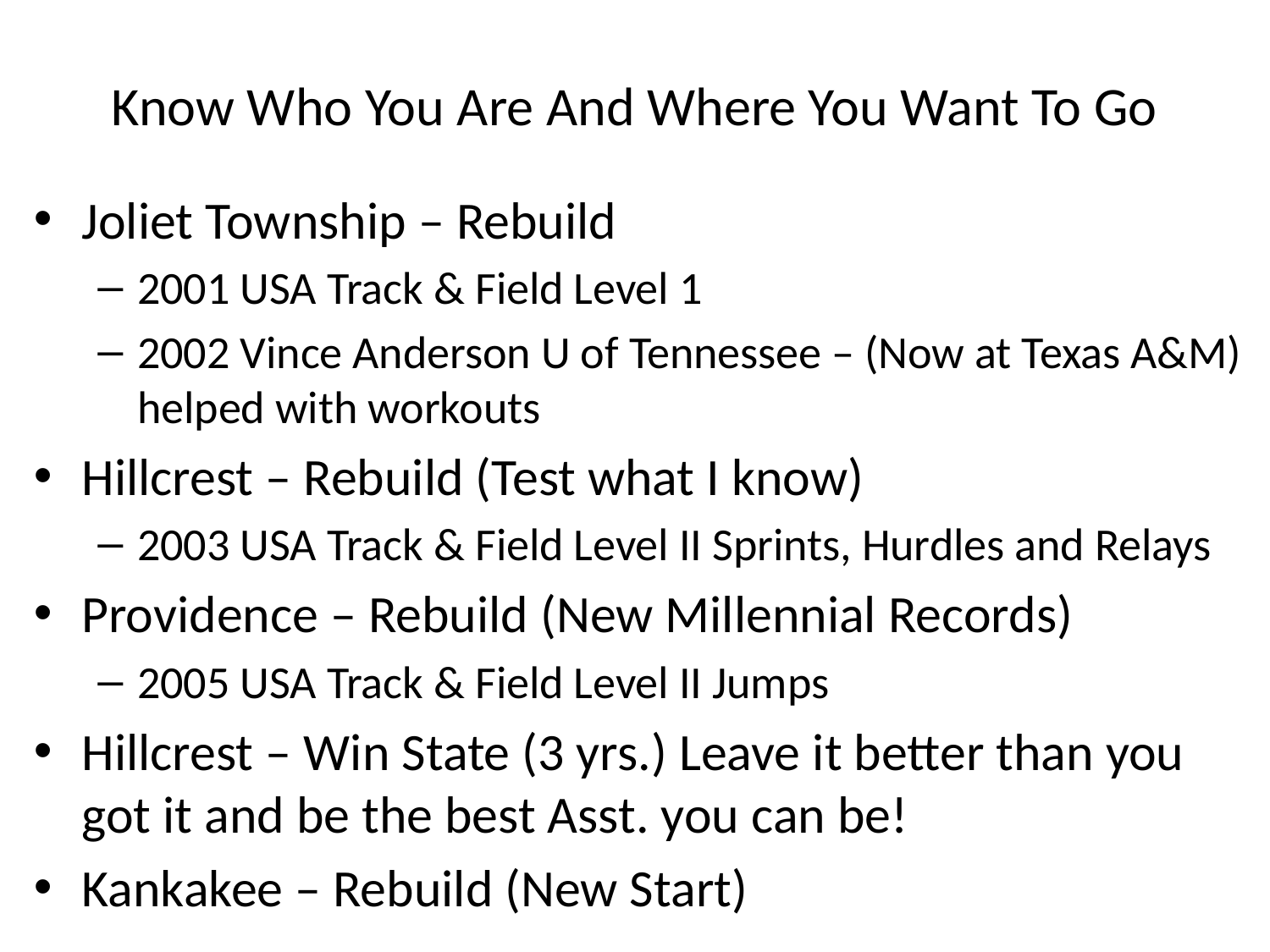

# Know Who You Are And Where You Want To Go
Joliet Township – Rebuild
2001 USA Track & Field Level 1
2002 Vince Anderson U of Tennessee – (Now at Texas A&M) helped with workouts
Hillcrest – Rebuild (Test what I know)
2003 USA Track & Field Level II Sprints, Hurdles and Relays
Providence – Rebuild (New Millennial Records)
2005 USA Track & Field Level II Jumps
Hillcrest – Win State (3 yrs.) Leave it better than you got it and be the best Asst. you can be!
Kankakee – Rebuild (New Start)